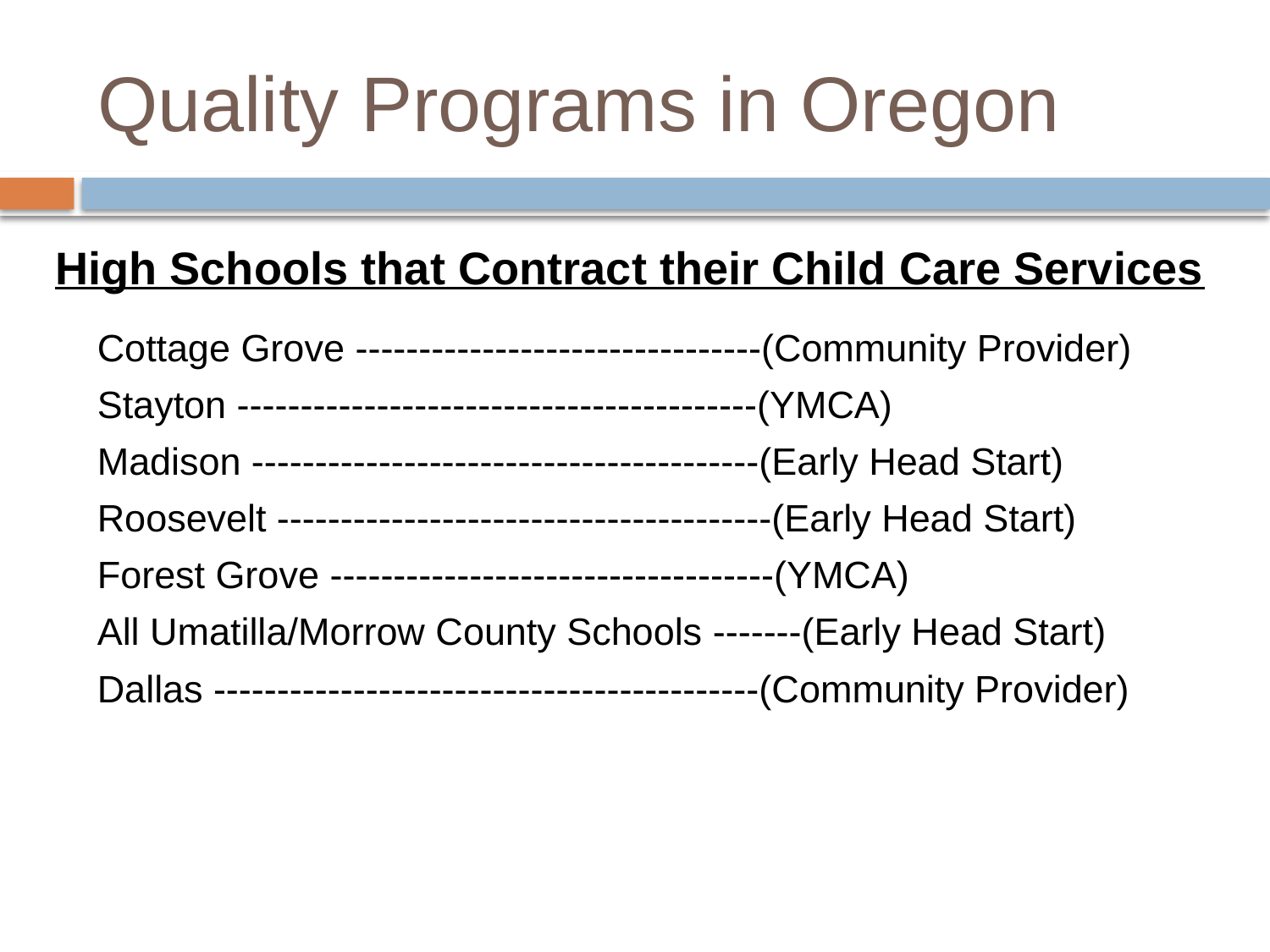

# Quality Programs in Oregon
High Schools that Contract their Child Care Services
Cottage Grove --------------------------------(Community Provider)
Stayton -----------------------------------------(YMCA)
Madison ----------------------------------------(Early Head Start)
Roosevelt ---------------------------------------(Early Head Start)
Forest Grove -----------------------------------(YMCA)
All Umatilla/Morrow County Schools -------(Early Head Start)
Dallas -------------------------------------------(Community Provider)